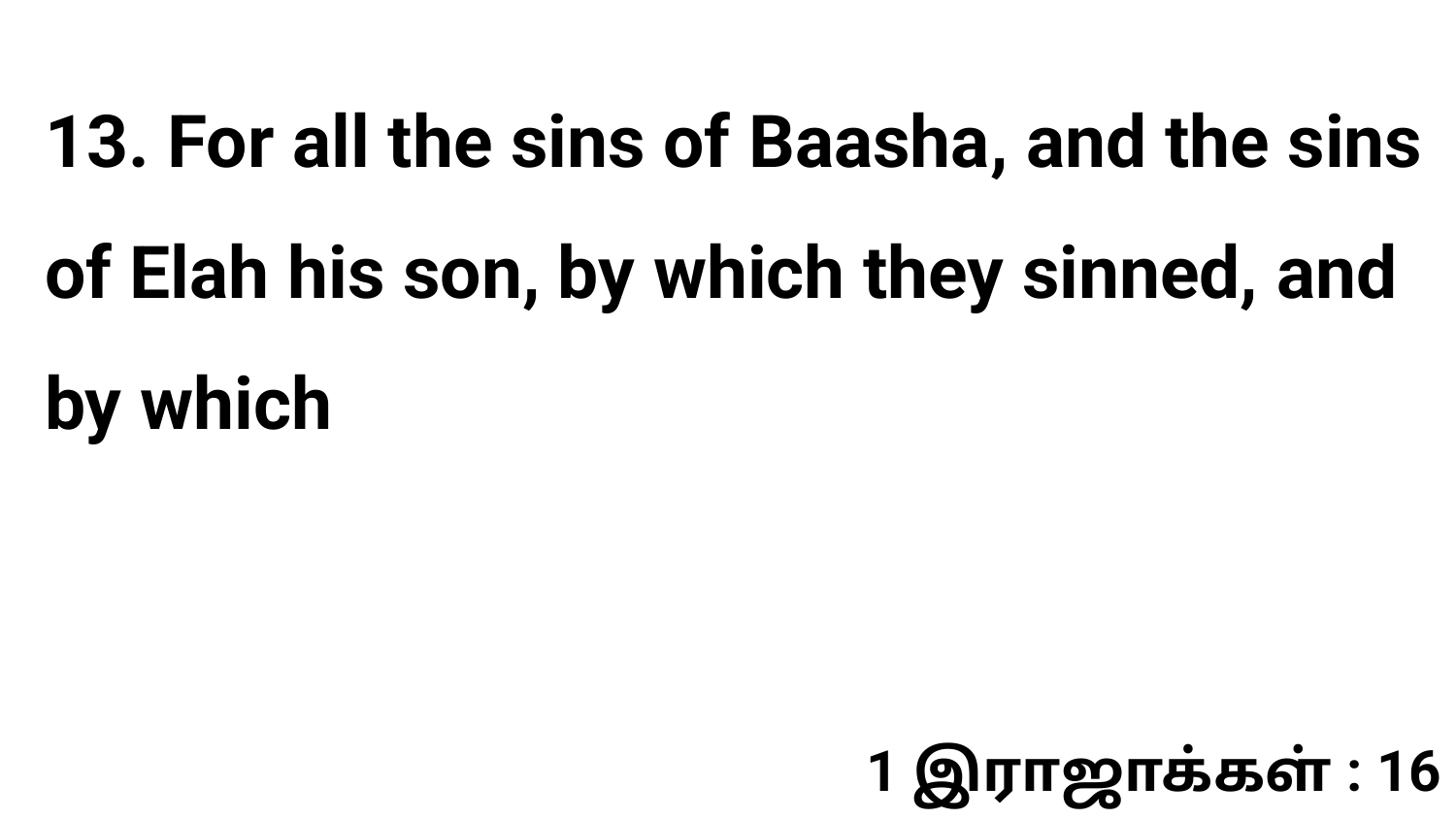

13. For all the sins of Baasha, and the sins of Elah his son, by which they sinned, and by which
1 இராஜாக்கள் : 16